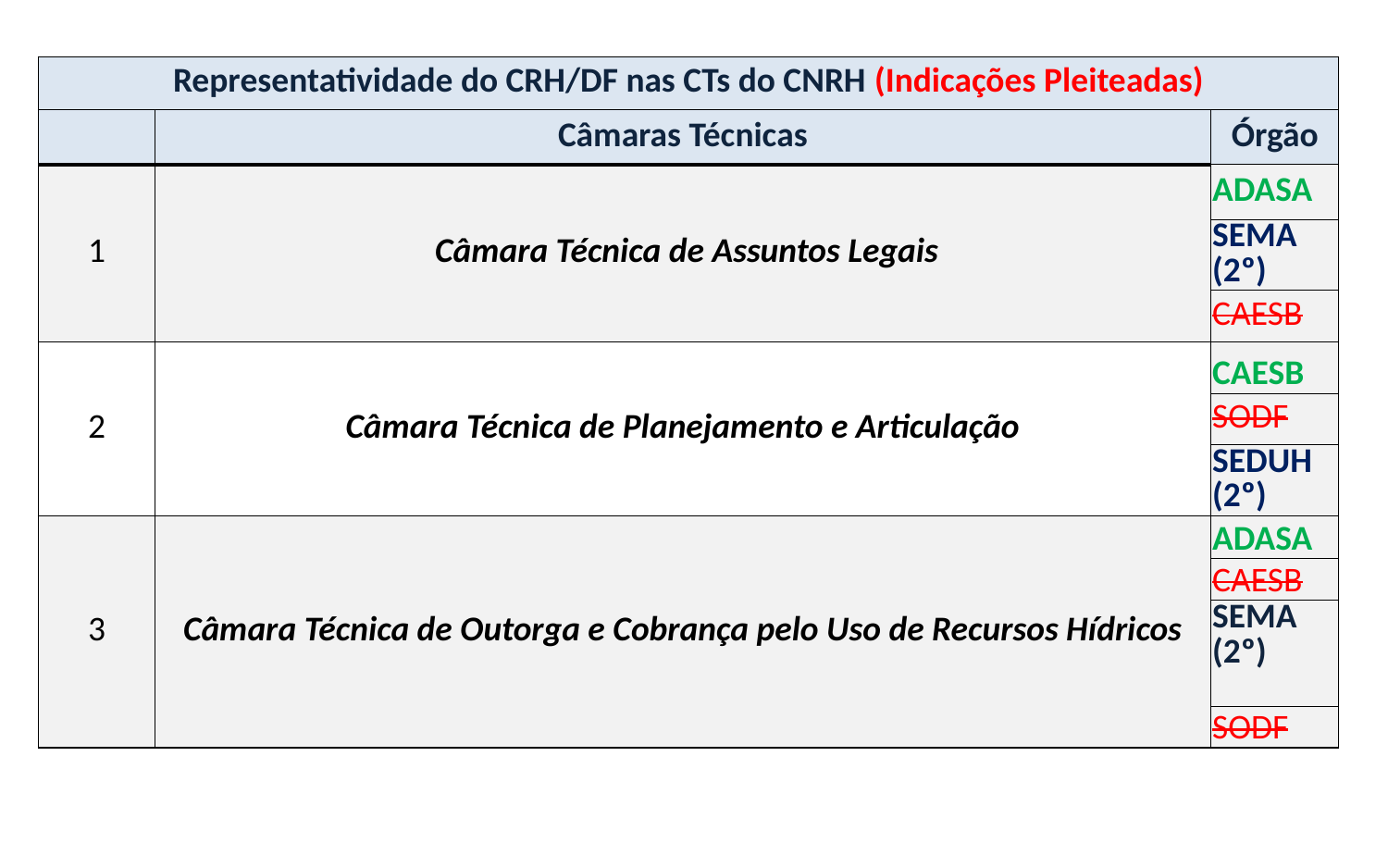

| Representatividade do CRH/DF nas CTs do CNRH (Indicações Pleiteadas) |  |  |
| --- | --- | --- |
|  | Câmaras Técnicas | Órgão |
| 1 | Câmara Técnica de Assuntos Legais | ADASA |
|  |  | SEMA (2º) |
|  |  | CAESB |
| 2 | Câmara Técnica de Planejamento e Articulação | CAESB |
|  |  | SODF |
|  |  | SEDUH (2º) |
| 3 | Câmara Técnica de Outorga e Cobrança pelo Uso de Recursos Hídricos | ADASA |
|  |  | CAESB |
|  |  | SEMA (2º) |
|  |  | SODF |